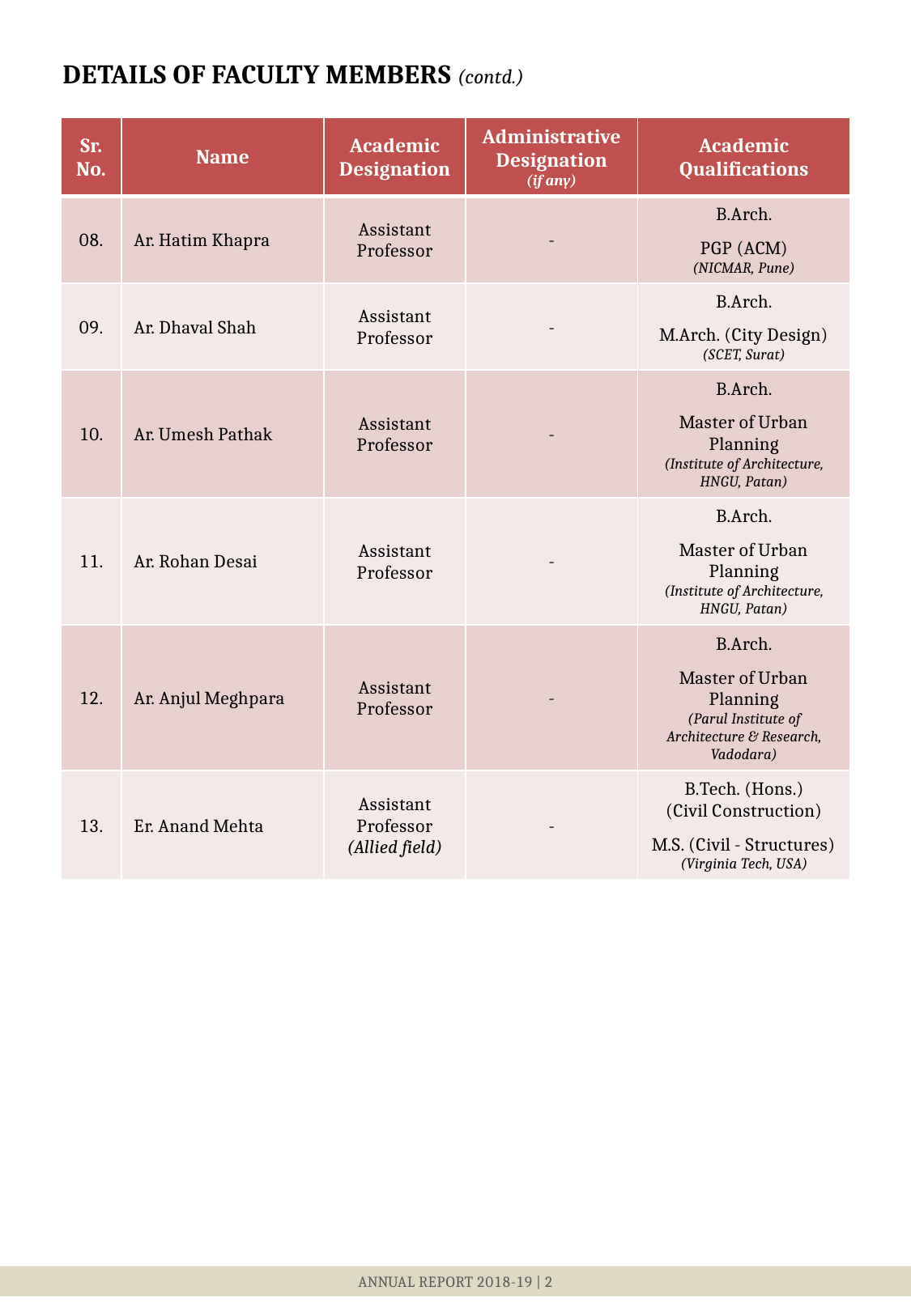

DETAILS OF FACULTY MEMBERS (contd.)
| Sr. No. | Name | Academic Designation | Administrative Designation (if any) | Academic Qualifications |
| --- | --- | --- | --- | --- |
| 08. | Ar. Hatim Khapra | Assistant Professor | - | B.Arch. PGP (ACM) (NICMAR, Pune) |
| 09. | Ar. Dhaval Shah | Assistant Professor | - | B.Arch. M.Arch. (City Design) (SCET, Surat) |
| 10. | Ar. Umesh Pathak | Assistant Professor | - | B.Arch. Master of Urban Planning (Institute of Architecture, HNGU, Patan) |
| 11. | Ar. Rohan Desai | Assistant Professor | - | B.Arch. Master of Urban Planning (Institute of Architecture, HNGU, Patan) |
| 12. | Ar. Anjul Meghpara | Assistant Professor | - | B.Arch. Master of Urban Planning (Parul Institute of Architecture & Research, Vadodara) |
| 13. | Er. Anand Mehta | Assistant Professor (Allied field) | - | B.Tech. (Hons.) (Civil Construction) M.S. (Civil - Structures) (Virginia Tech, USA) |
ANNUAL REPORT 2018-19 | 2